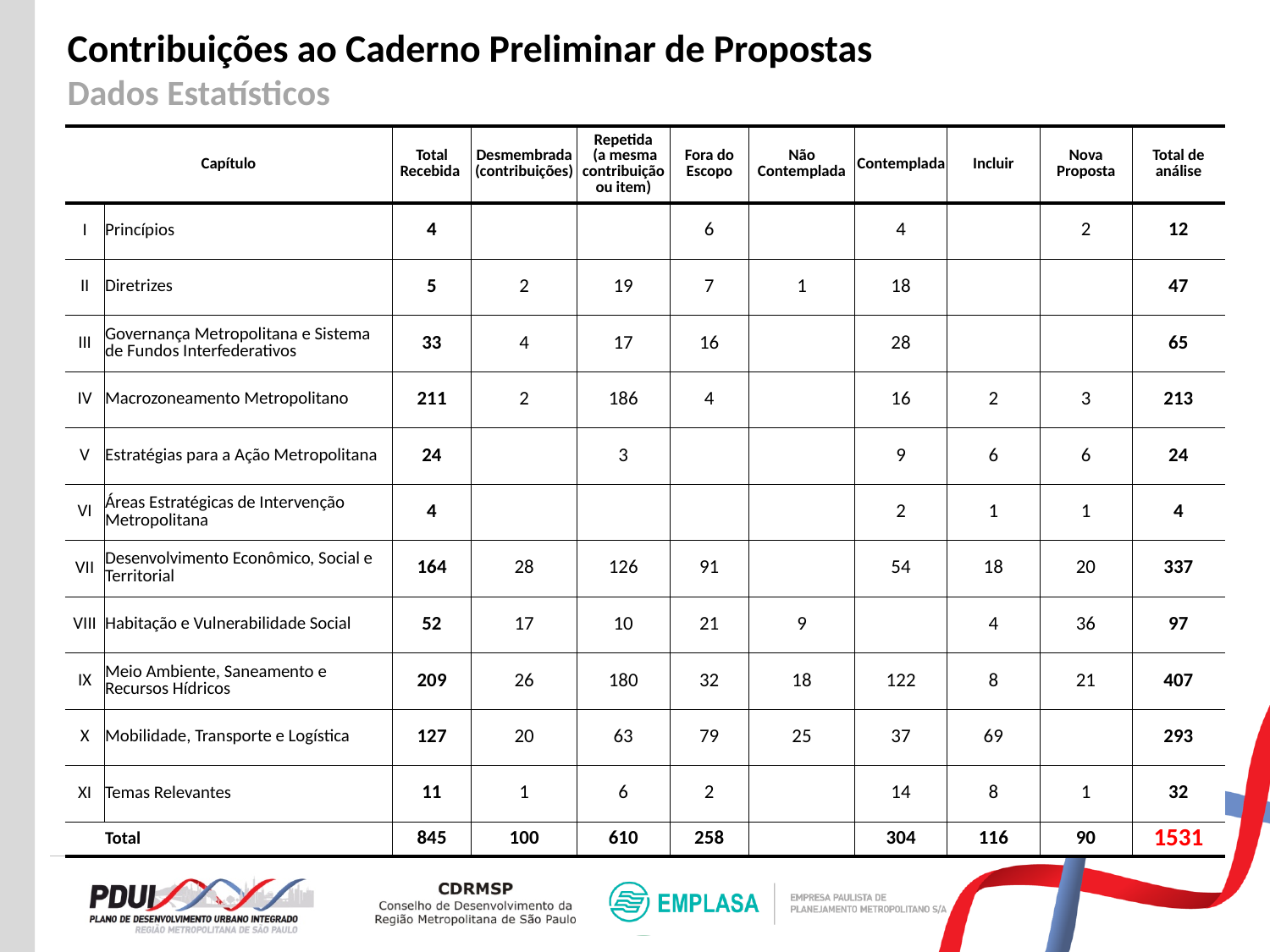

Contribuições ao Caderno Preliminar de Propostas
Dados Estatísticos

| Capítulo |  | Total Recebida | Desmembrada (contribuições) | Repetida (a mesma contribuição ou item) | Fora do Escopo | Não Contemplada | Contemplada | Incluir | Nova Proposta | Total de análise |
| --- | --- | --- | --- | --- | --- | --- | --- | --- | --- | --- |
| I | Princípios | 4 |  |  | 6 |  | 4 |  | 2 | 12 |
| II | Diretrizes | 5 | 2 | 19 | 7 | 1 | 18 |  |  | 47 |
| III | Governança Metropolitana e Sistema de Fundos Interfederativos | 33 | 4 | 17 | 16 |  | 28 |  |  | 65 |
| IV | Macrozoneamento Metropolitano | 211 | 2 | 186 | 4 |  | 16 | 2 | 3 | 213 |
| V | Estratégias para a Ação Metropolitana | 24 |  | 3 |  |  | 9 | 6 | 6 | 24 |
| VI | Áreas Estratégicas de Intervenção Metropolitana | 4 |  |  |  |  | 2 | 1 | 1 | 4 |
| VII | Desenvolvimento Econômico, Social e Territorial | 164 | 28 | 126 | 91 |  | 54 | 18 | 20 | 337 |
| VIII | Habitação e Vulnerabilidade Social | 52 | 17 | 10 | 21 | 9 |  | 4 | 36 | 97 |
| IX | Meio Ambiente, Saneamento e Recursos Hídricos | 209 | 26 | 180 | 32 | 18 | 122 | 8 | 21 | 407 |
| X | Mobilidade, Transporte e Logística | 127 | 20 | 63 | 79 | 25 | 37 | 69 |  | 293 |
| XI | Temas Relevantes | 11 | 1 | 6 | 2 |  | 14 | 8 | 1 | 32 |
|  | Total | 845 | 100 | 610 | 258 |  | 304 | 116 | 90 | 1531 |